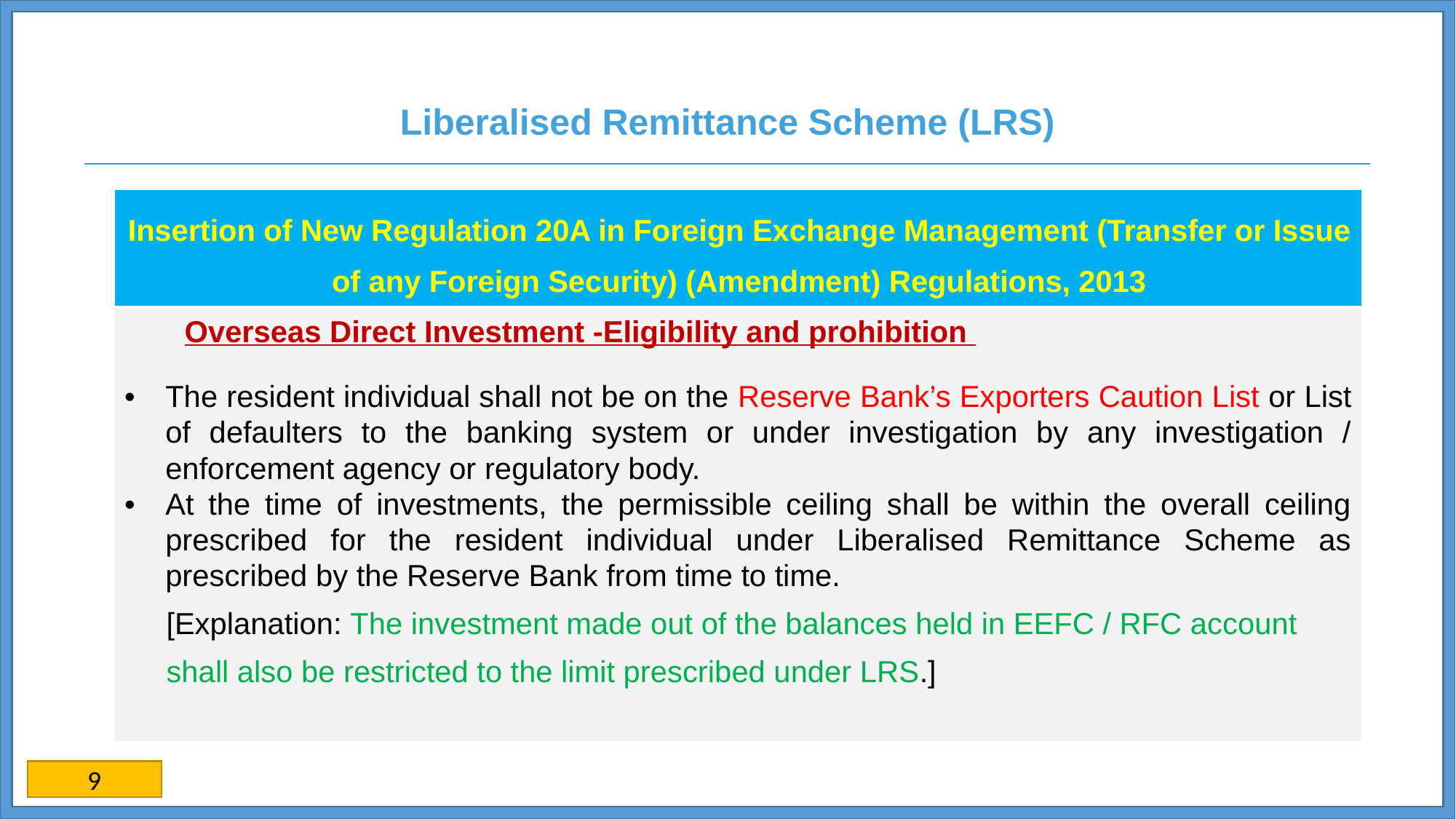

# Liberalised Remittance Scheme (LRS)
| Insertion of New Regulation 20A in Foreign Exchange Management (Transfer or Issue of any Foreign Security) (Amendment) Regulations, 2013 |
| --- |
| Overseas Direct Investment -Eligibility and prohibition The resident individual shall not be on the Reserve Bank’s Exporters Caution List or List of defaulters to the banking system or under investigation by any investigation / enforcement agency or regulatory body. At the time of investments, the permissible ceiling shall be within the overall ceiling prescribed for the resident individual under Liberalised Remittance Scheme as prescribed by the Reserve Bank from time to time. [Explanation: The investment made out of the balances held in EEFC / RFC account shall also be restricted to the limit prescribed under LRS.] |
9